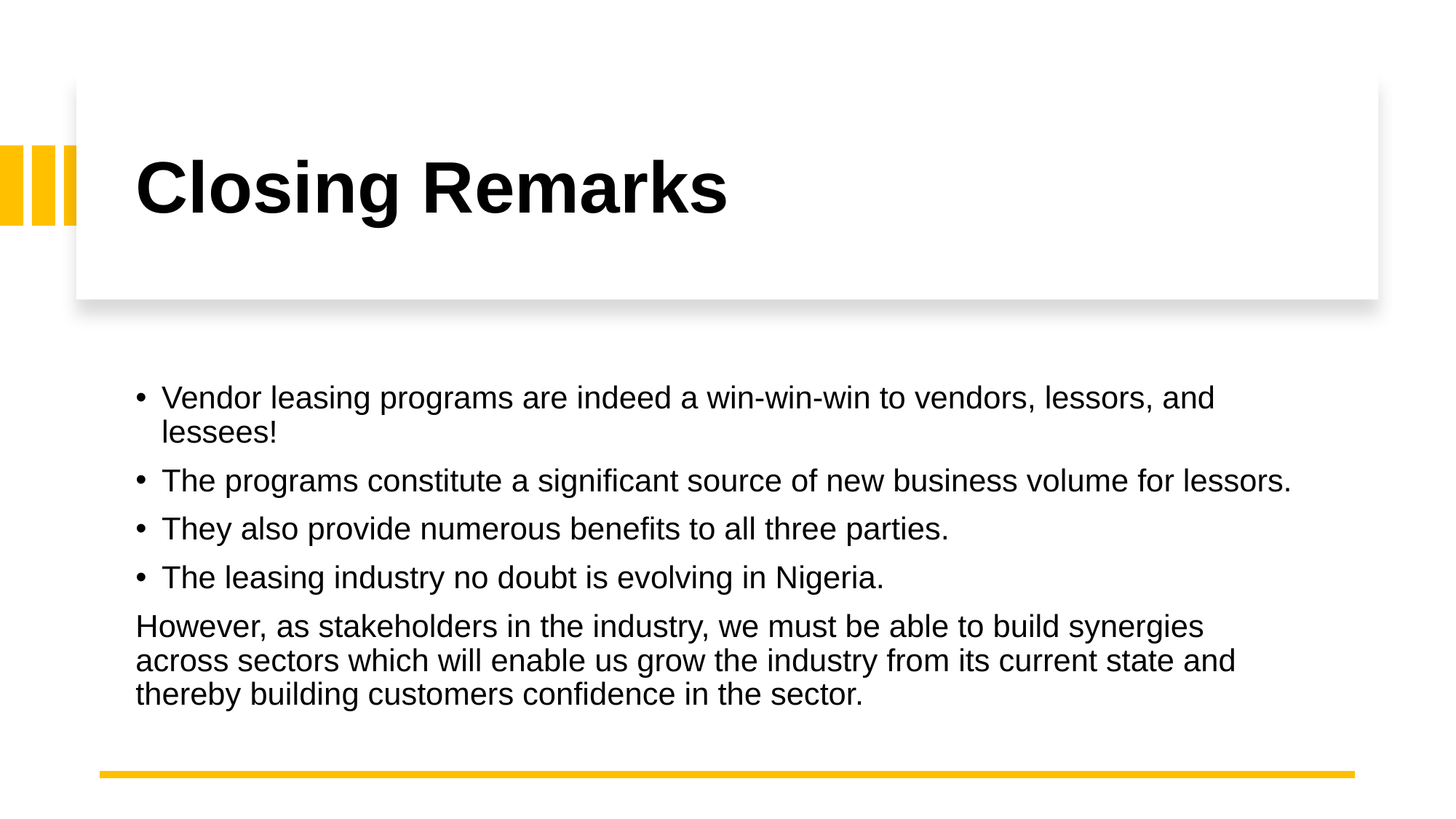

# Closing Remarks

Vendor leasing programs are indeed a win-win-win to vendors, lessors, and lessees!
The programs constitute a significant source of new business volume for lessors.
They also provide numerous benefits to all three parties.
The leasing industry no doubt is evolving in Nigeria.
However, as stakeholders in the industry, we must be able to build synergies across sectors which will enable us grow the industry from its current state and thereby building customers confidence in the sector.